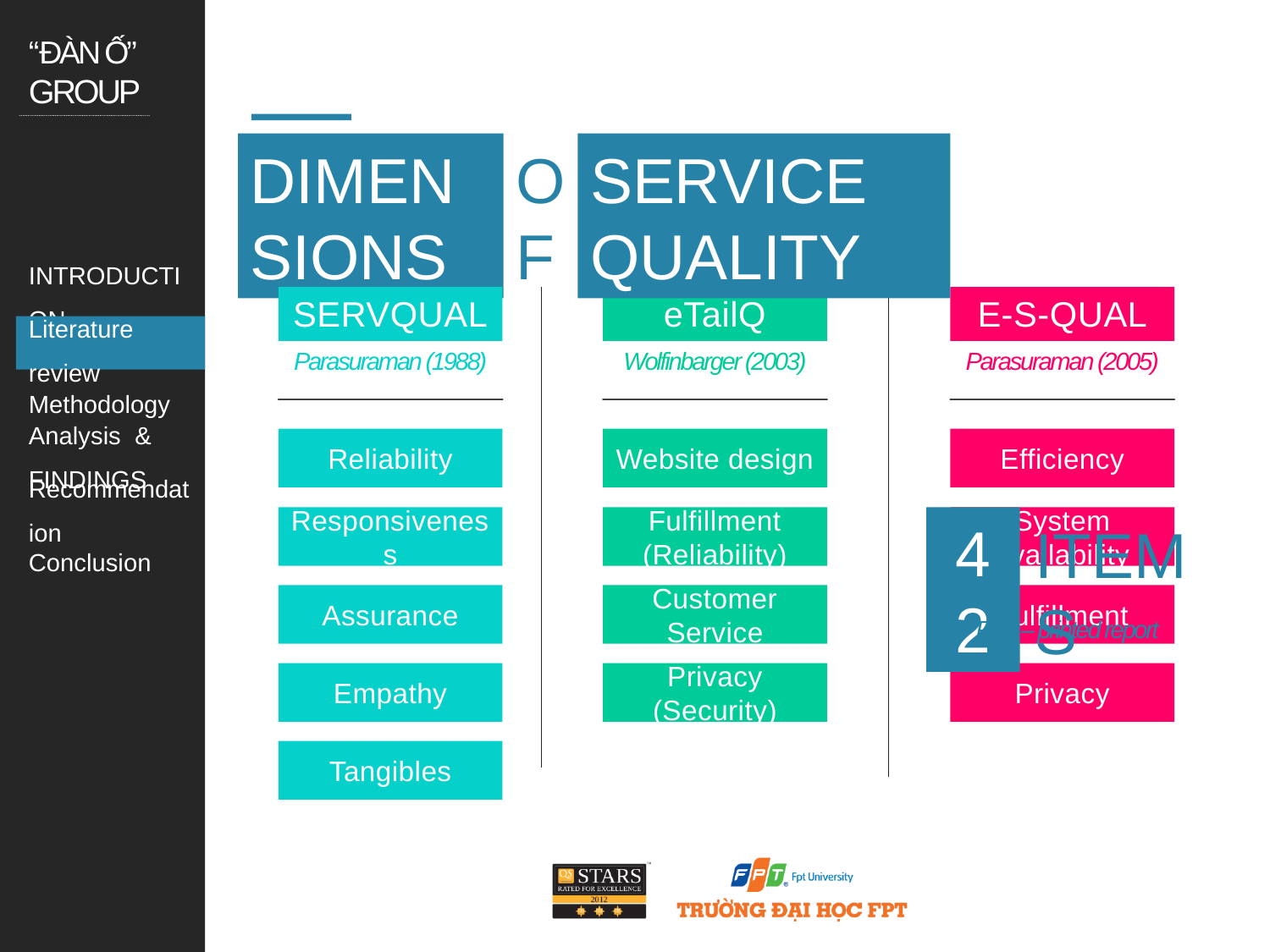

DIMENSIONS
OF
SERVICE QUALITY
SERVQUAL
eTailQ
E-S-QUAL
Parasuraman (1988)
Wolfinbarger (2003)
Parasuraman (2005)
Reliability
Website design
Efficiency
42
Responsiveness
Fulfillment (Reliability)
System availability
ITEMS
Assurance
Customer Service
Fulfillment
P.10 – printed report
Empathy
Privacy (Security)
Privacy
Tangibles